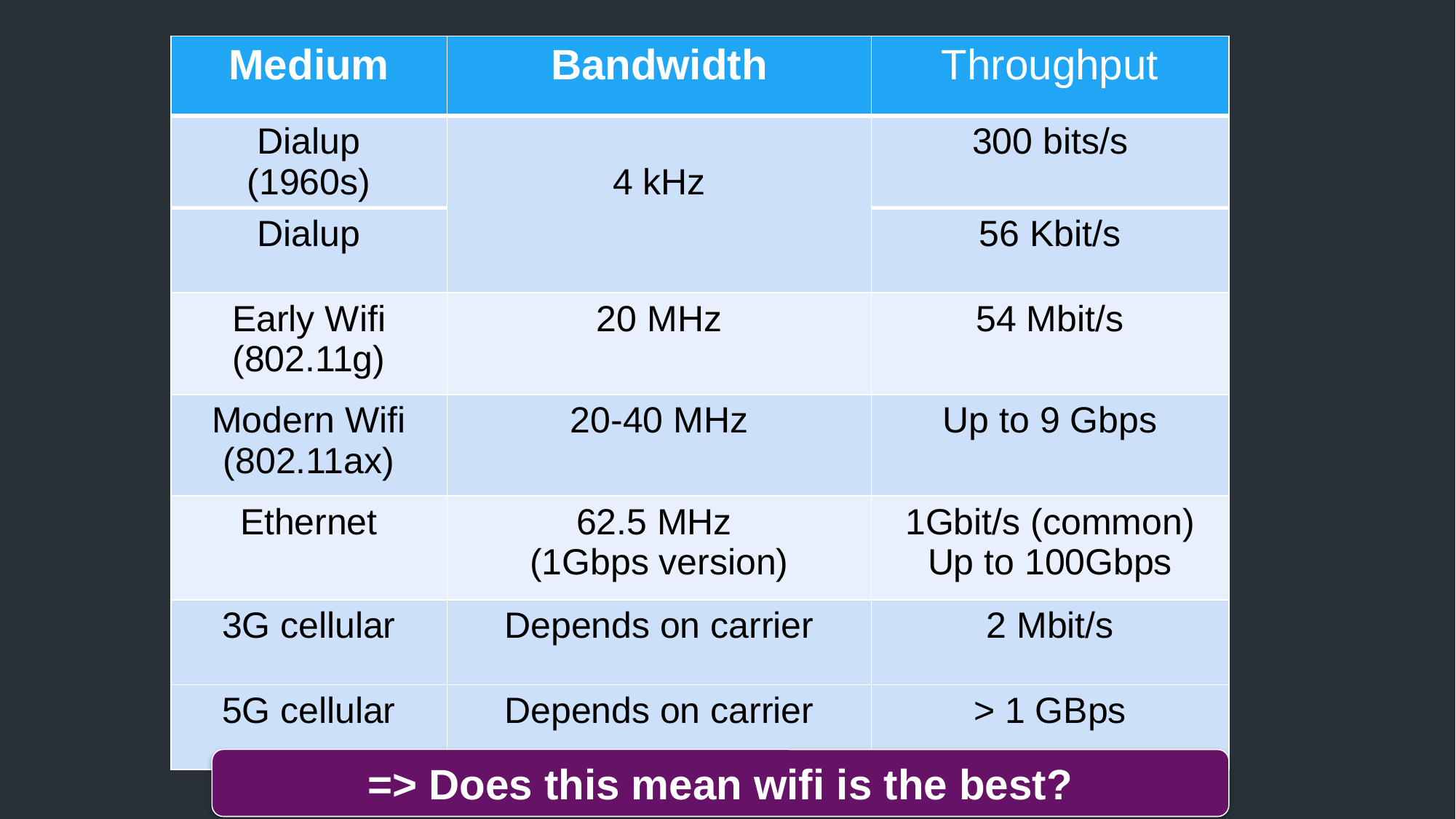

| Medium | Bandwidth | Throughput |
| --- | --- | --- |
| Dialup (1960s) | 4 kHz | 300 bits/s |
| Dialup | 4 kHz | 56 Kbit/s |
| Early Wifi (802.11g) | 20 MHz | 54 Mbit/s |
| Modern Wifi (802.11ax) | 20-40 MHz | Up to 9 Gbps |
| Ethernet | 62.5 MHz (1Gbps version) | 1Gbit/s (common) Up to 100Gbps |
| 3G cellular | Depends on carrier | 2 Mbit/s |
| 5G cellular | Depends on carrier | > 1 GBps |
=> Does this mean wifi is the best?